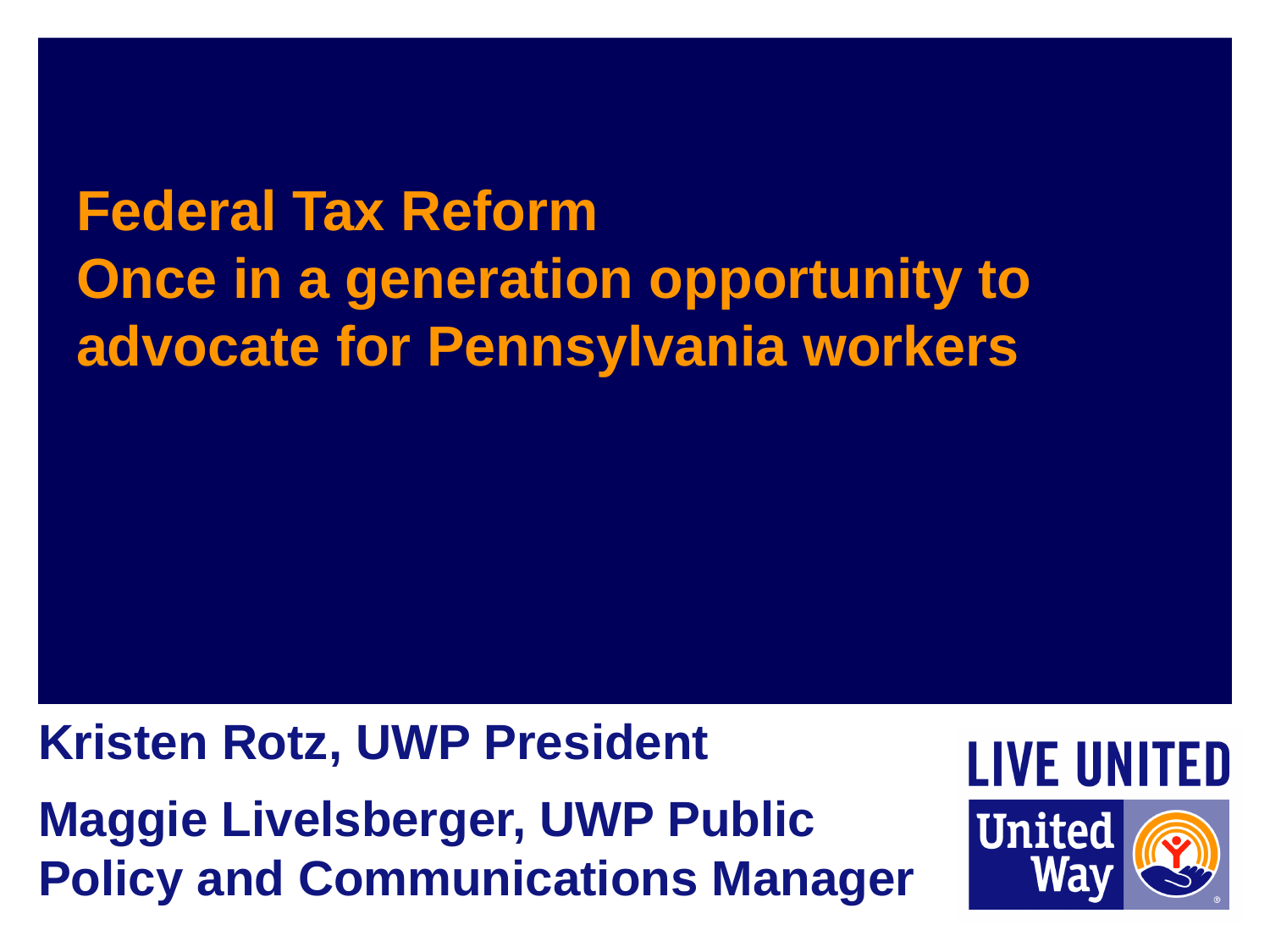

# Federal Tax Reform Once in a generation opportunity to advocate for Pennsylvania workers
Kristen Rotz, UWP President
Maggie Livelsberger, UWP Public Policy and Communications Manager